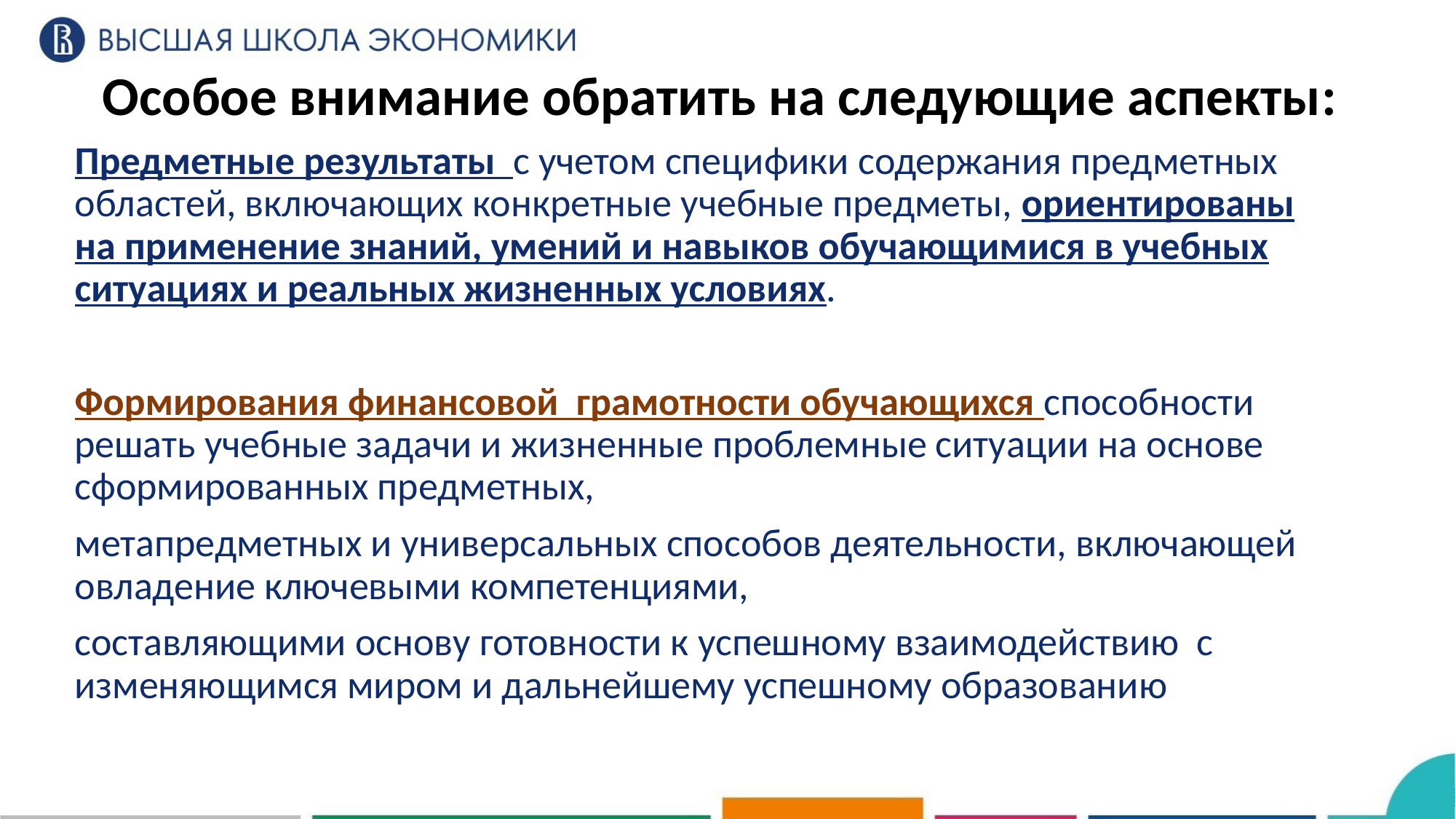

# Особое внимание обратить на следующие аспекты:
Предметные результаты  с учетом специфики содержания предметных областей, включающих конкретные учебные предметы, ориентированы на применение знаний, умений и навыков обучающимися в учебных ситуациях и реальных жизненных условиях.

Формирования финансовой  грамотности обучающихся способности решать учебные задачи и жизненные проблемные ситуации на основе сформированных предметных,
метапредметных и универсальных способов деятельности, включающей овладение ключевыми компетенциями,
составляющими основу готовности к успешному взаимодействию  с изменяющимся миром и дальнейшему успешному образованию